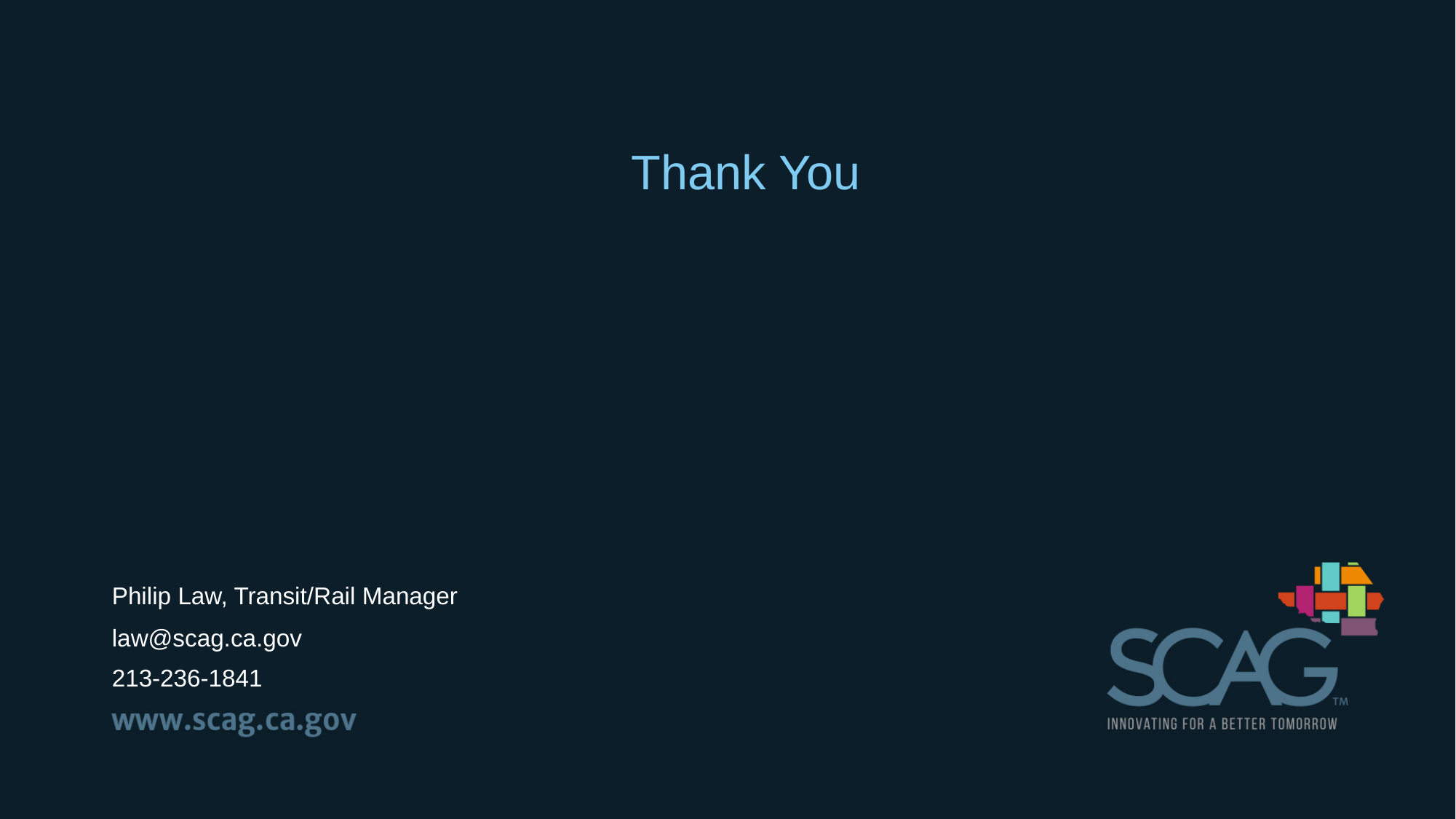

Thank You
Philip Law, Transit/Rail Manager
law@scag.ca.gov
213-236-1841